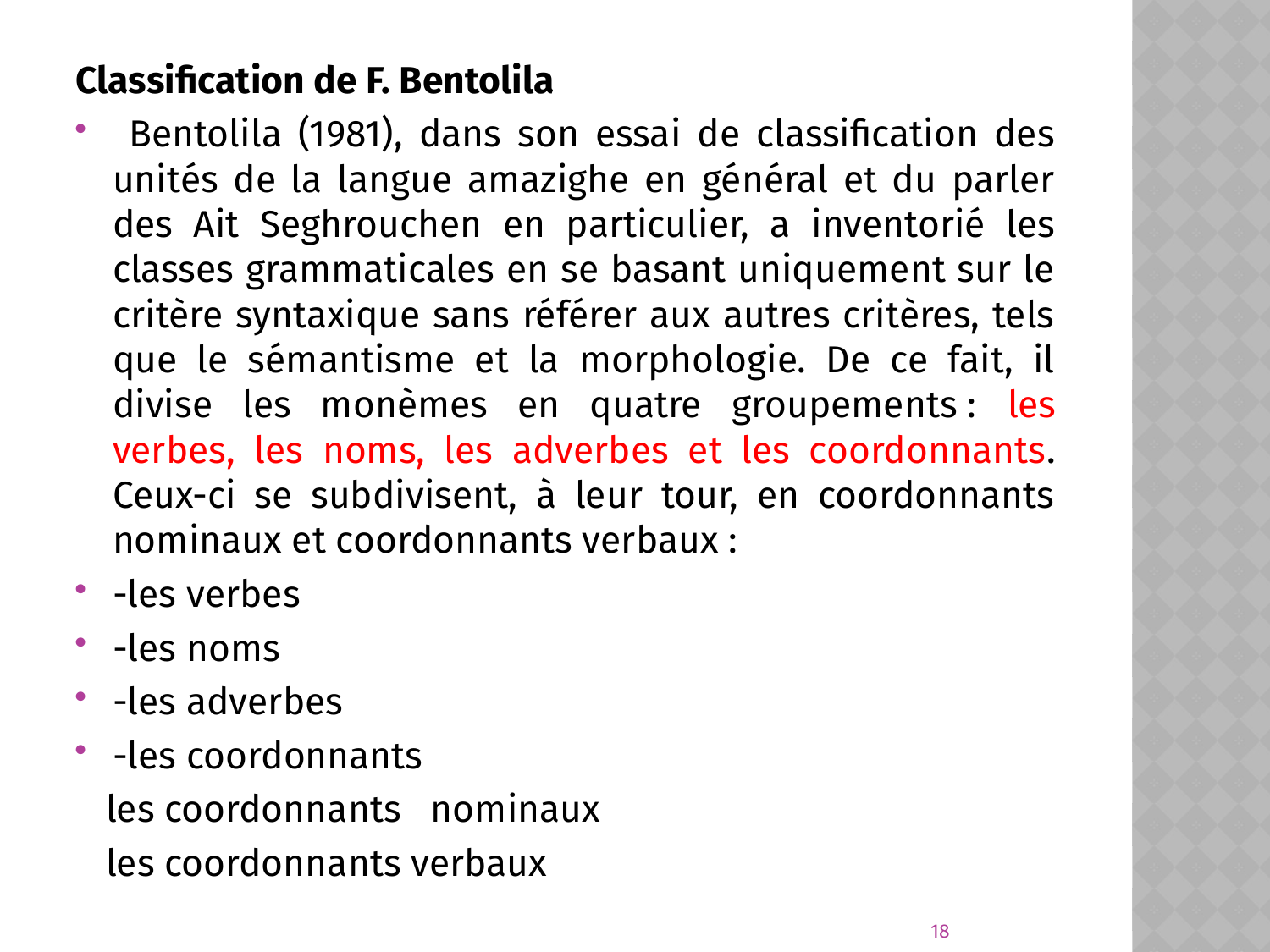

Classification de F. Bentolila
 Bentolila (1981), dans son essai de classification des unités de la langue amazighe en général et du parler des Ait Seghrouchen en particulier, a inventorié les classes grammaticales en se basant uniquement sur le critère syntaxique sans référer aux autres critères, tels que le sémantisme et la morphologie. De ce fait, il divise les monèmes en quatre groupements : les verbes, les noms, les adverbes et les coordonnants. Ceux-ci se subdivisent, à leur tour, en coordonnants nominaux et coordonnants verbaux :
-les verbes
-les noms
-les adverbes
-les coordonnants
   les coordonnants   nominaux
   les coordonnants verbaux
18